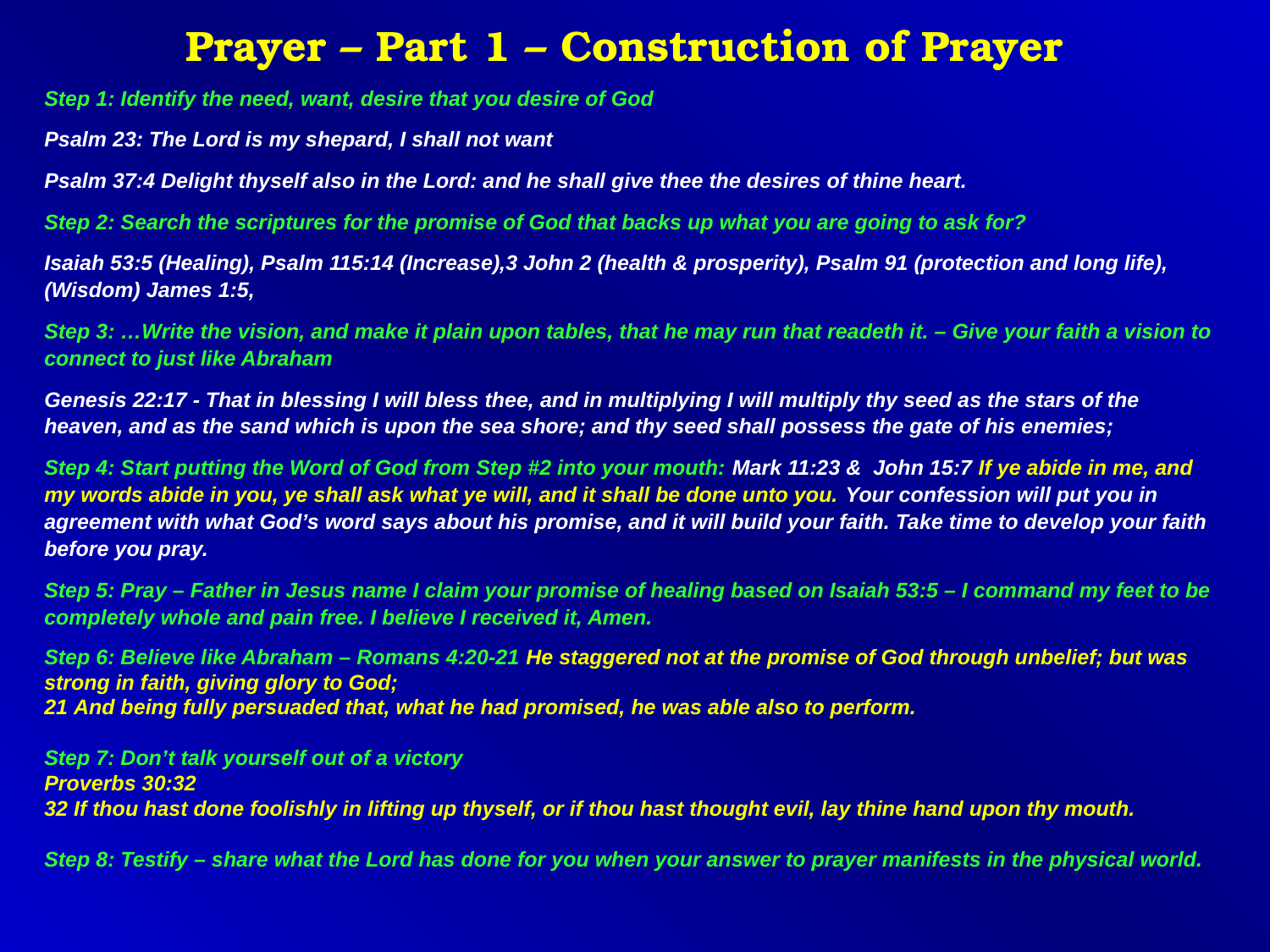

Prayer – Part 1 – Construction of Prayer
Step 1: Identify the need, want, desire that you desire of God
Psalm 23: The Lord is my shepard, I shall not want
Psalm 37:4 Delight thyself also in the Lord: and he shall give thee the desires of thine heart.
Step 2: Search the scriptures for the promise of God that backs up what you are going to ask for?
Isaiah 53:5 (Healing), Psalm 115:14 (Increase),3 John 2 (health & prosperity), Psalm 91 (protection and long life), (Wisdom) James 1:5,
Step 3: …Write the vision, and make it plain upon tables, that he may run that readeth it. – Give your faith a vision to connect to just like Abraham
Genesis 22:17 - That in blessing I will bless thee, and in multiplying I will multiply thy seed as the stars of the heaven, and as the sand which is upon the sea shore; and thy seed shall possess the gate of his enemies;
Step 4: Start putting the Word of God from Step #2 into your mouth: Mark 11:23 &  John 15:7 If ye abide in me, and my words abide in you, ye shall ask what ye will, and it shall be done unto you. Your confession will put you in agreement with what God’s word says about his promise, and it will build your faith. Take time to develop your faith before you pray.
Step 5: Pray – Father in Jesus name I claim your promise of healing based on Isaiah 53:5 – I command my feet to be completely whole and pain free. I believe I received it, Amen.
Step 6: Believe like Abraham – Romans 4:20-21 He staggered not at the promise of God through unbelief; but was strong in faith, giving glory to God;
21 And being fully persuaded that, what he had promised, he was able also to perform.

Step 7: Don’t talk yourself out of a victory
Proverbs 30:32
32 If thou hast done foolishly in lifting up thyself, or if thou hast thought evil, lay thine hand upon thy mouth.

Step 8: Testify – share what the Lord has done for you when your answer to prayer manifests in the physical world.